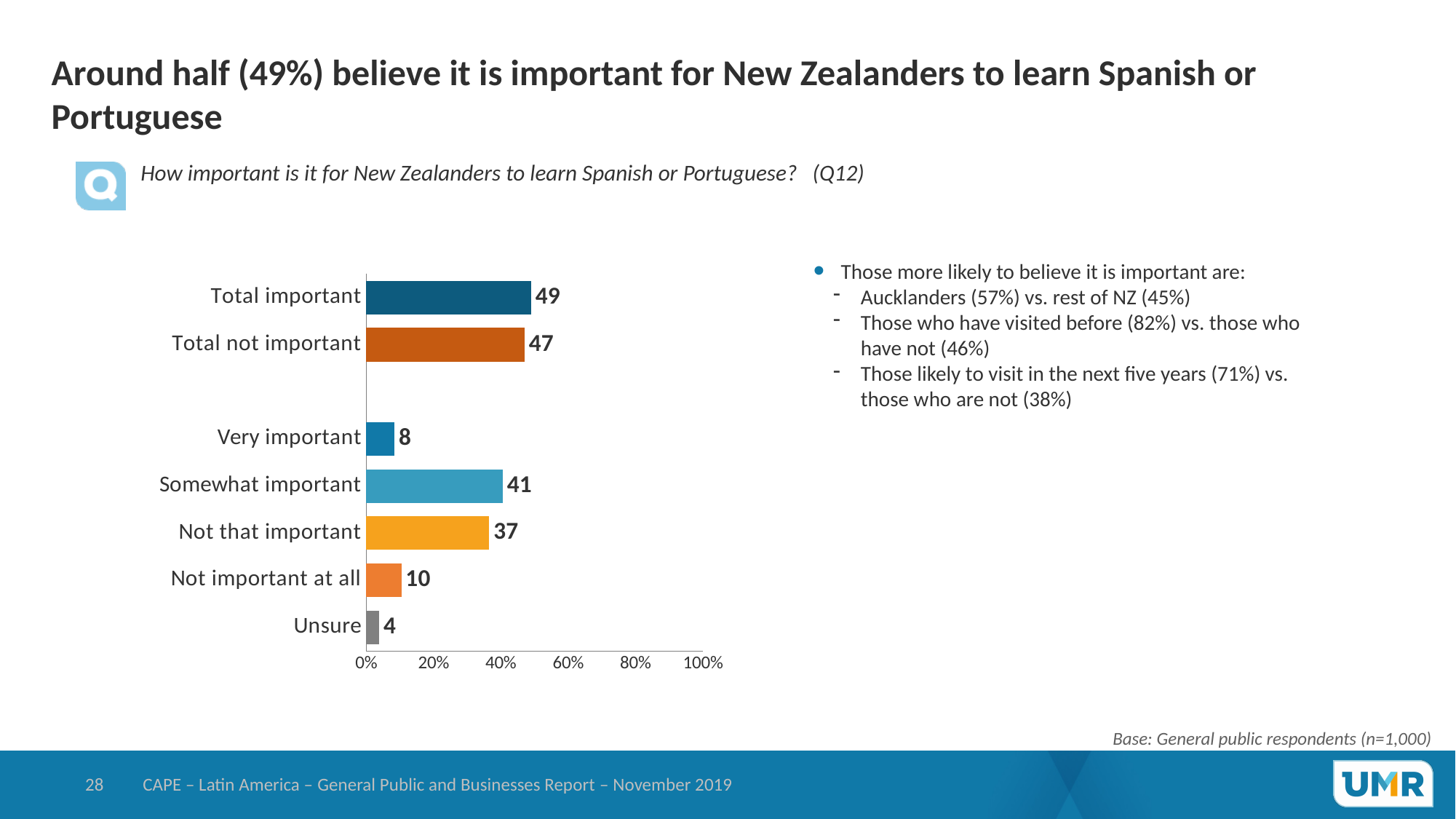

# Around half (49%) believe it is important for New Zealanders to learn Spanish or Portuguese
How important is it for New Zealanders to learn Spanish or Portuguese?   (Q12)

### Chart

| Category | General Public |
|---|---|
| Unsure | 3.887961966163 |
| Not important at all | 10.47102311238 |
| Not that important | 36.60979213854 |
| Somewhat important | 40.60960326731 |
| Very important | 8.421619515606 |
|  | None |
| Total not important | 47.08081525092 |
| Total important | 49.031222782916004 |
Those more likely to believe it is important are:
Aucklanders (57%) vs. rest of NZ (45%)
Those who have visited before (82%) vs. those who have not (46%)
Those likely to visit in the next five years (71%) vs. those who are not (38%)
Base: General public respondents (n=1,000)